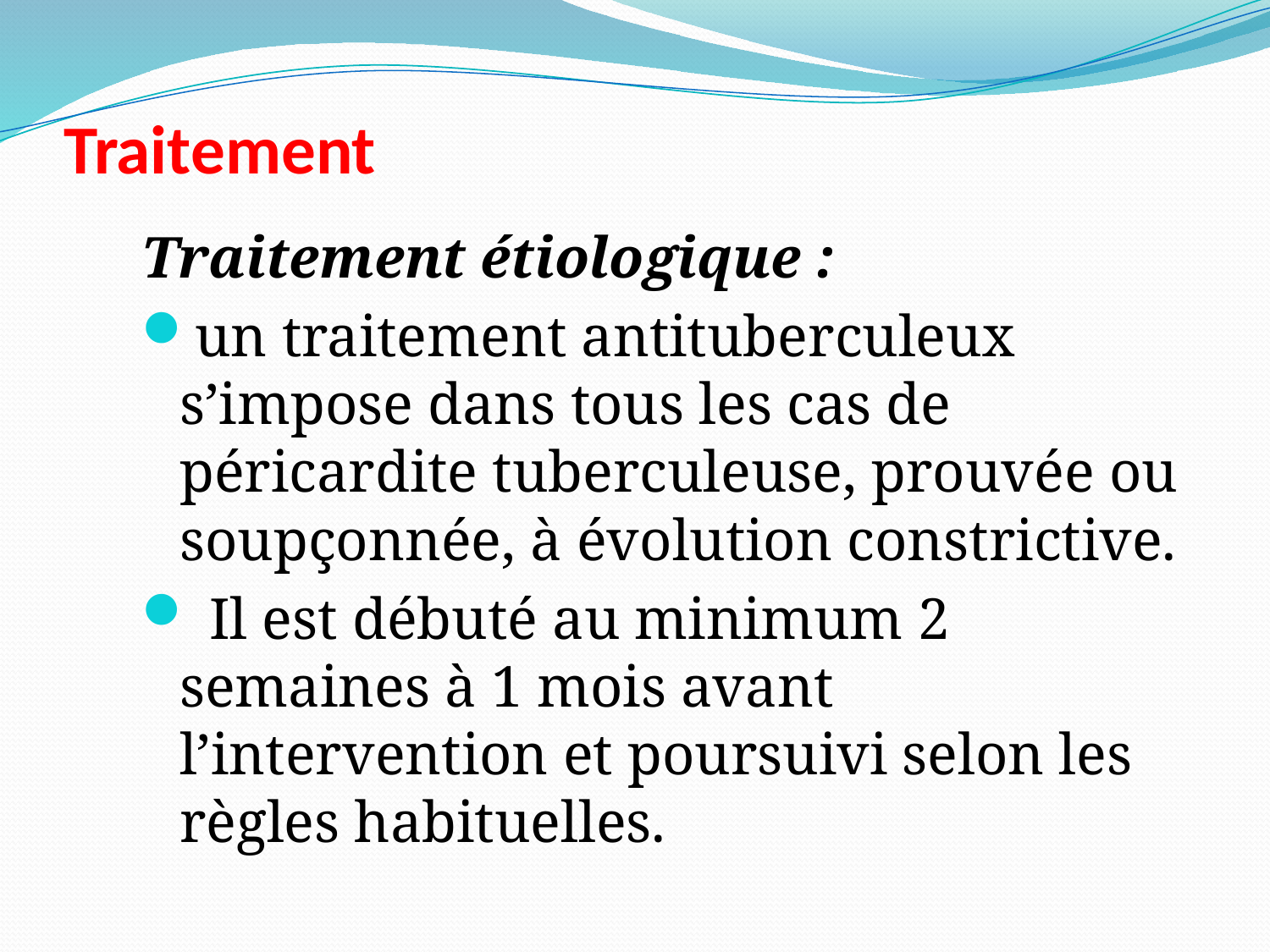

# Traitement

Traitement étiologique :
un traitement antituberculeux s’impose dans tous les cas de péricardite tuberculeuse, prouvée ou soupçonnée, à évolution constrictive.
 Il est débuté au minimum 2 semaines à 1 mois avant l’intervention et poursuivi selon les règles habituelles.